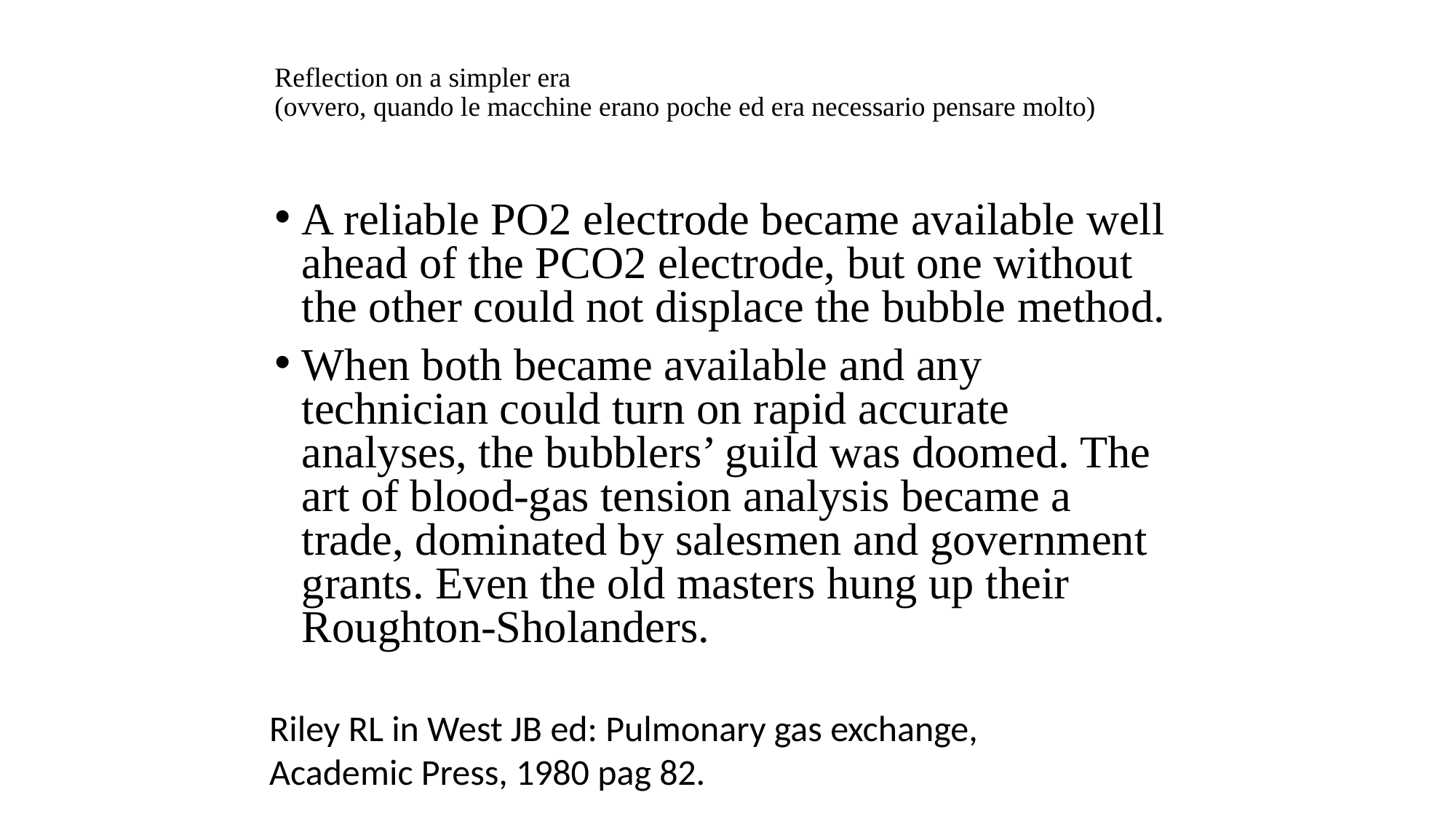

# Reflection on a simpler era (ovvero, quando le macchine erano poche ed era necessario pensare molto)
A reliable PO2 electrode became available well ahead of the PCO2 electrode, but one without the other could not displace the bubble method.
When both became available and any technician could turn on rapid accurate analyses, the bubblers’ guild was doomed. The art of blood-gas tension analysis became a trade, dominated by salesmen and government grants. Even the old masters hung up their Roughton-Sholanders.
Riley RL in West JB ed: Pulmonary gas exchange, Academic Press, 1980 pag 82.